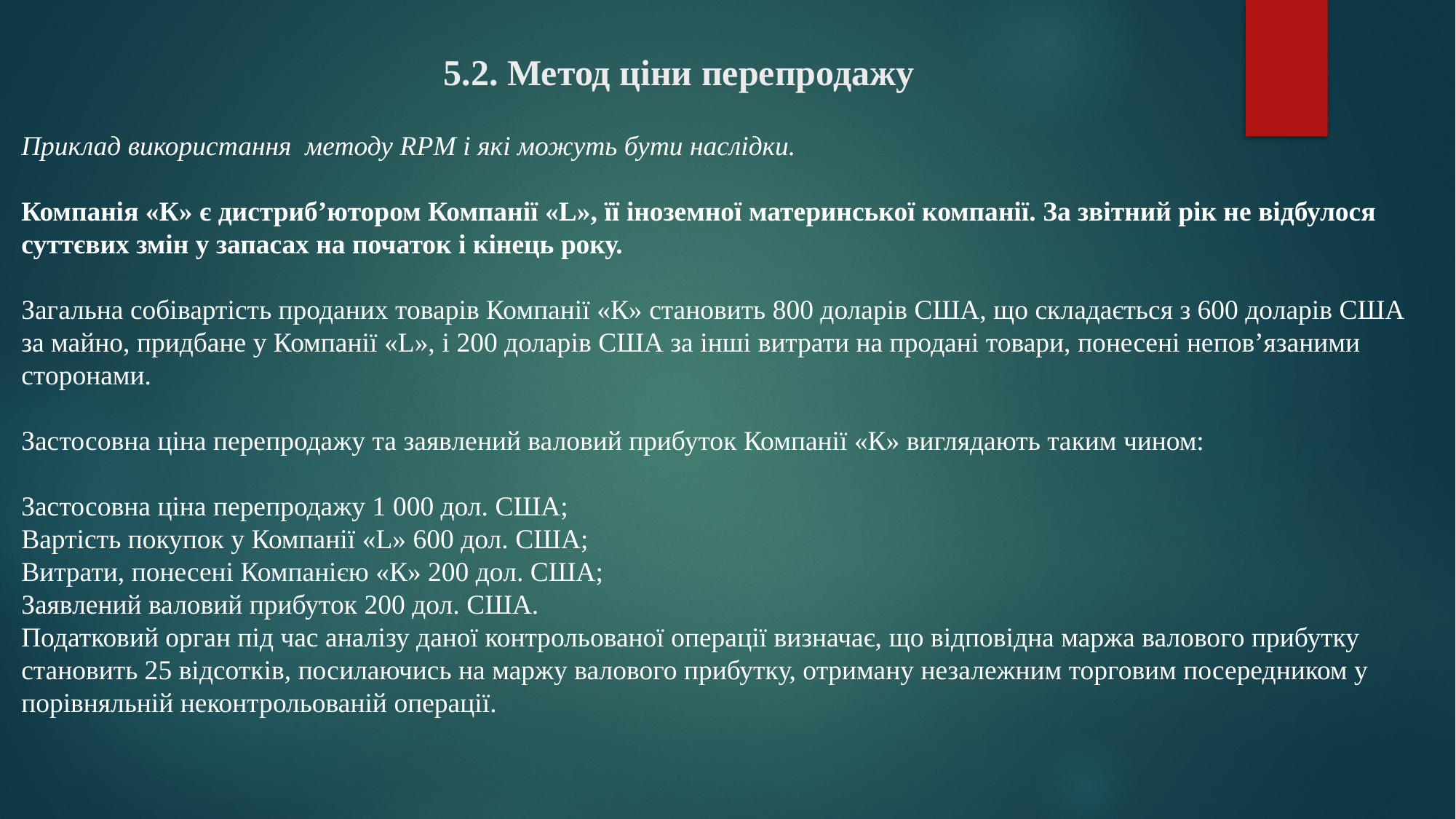

# 5.2. Метод ціни перепродажу
Приклад використання  методу RPM і які можуть бути наслідки.

Компанія «К» є дистриб’ютором Компанії «L», її іноземної материнської компанії. За звітний рік не відбулося суттєвих змін у запасах на початок і кінець року.

Загальна собівартість проданих товарів Компанії «К» становить 800 доларів США, що складається з 600 доларів США за майно, придбане у Компанії «L», і 200 доларів США за інші витрати на продані товари, понесені непов’язаними сторонами.

Застосовна ціна перепродажу та заявлений валовий прибуток Компанії «К» виглядають таким чином:

Застосовна ціна перепродажу 1 000 дол. США;
Вартість покупок у Компанії «L» 600 дол. США;
Витрати, понесені Компанією «К» 200 дол. США;
Заявлений валовий прибуток 200 дол. США.
Податковий орган під час аналізу даної контрольованої операції визначає, що відповідна маржа валового прибутку становить 25 відсотків, посилаючись на маржу валового прибутку, отриману незалежним торговим посередником у порівняльній неконтрольованій операції.